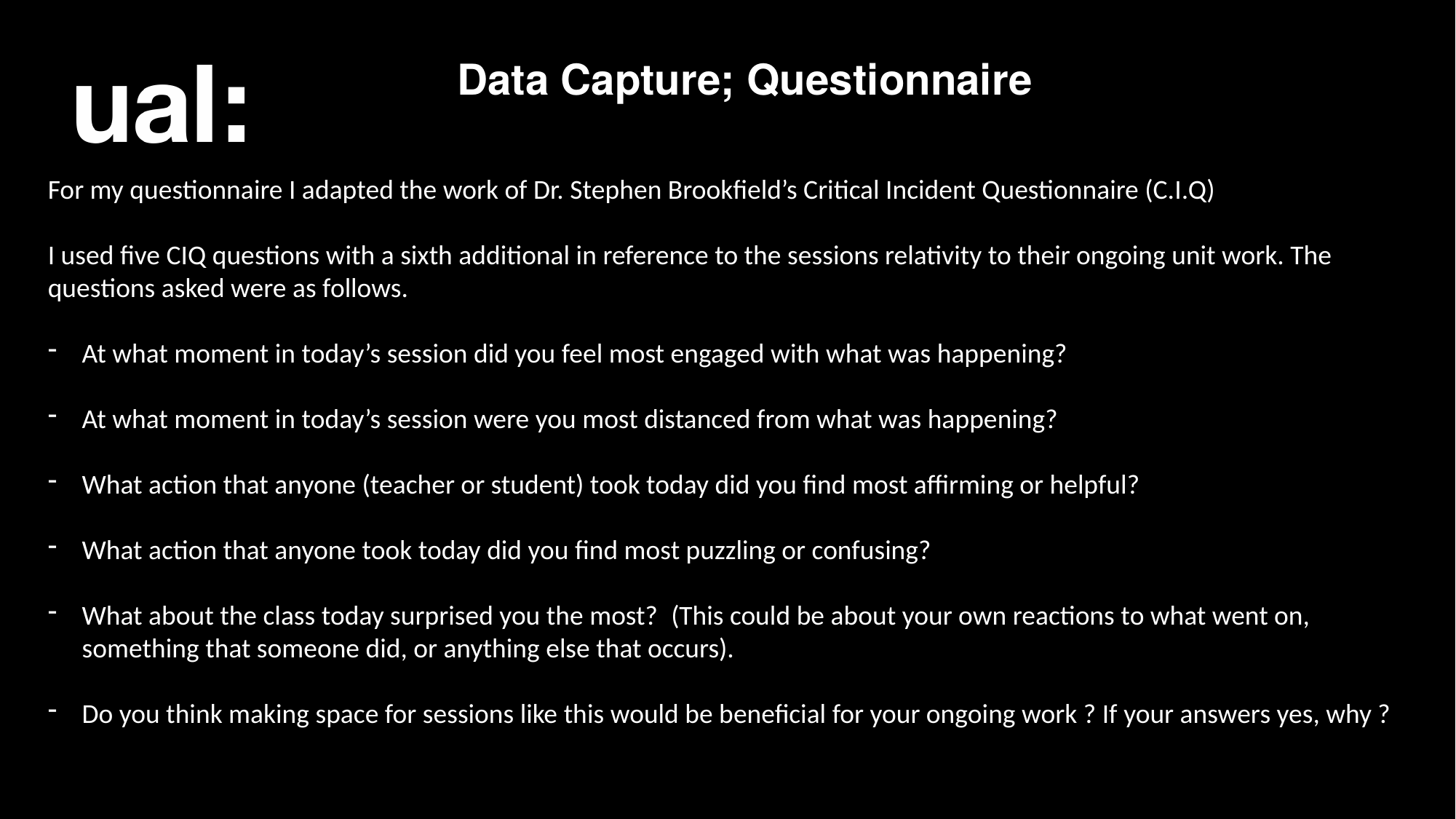

Data Capture; Questionnaire

For my questionnaire I adapted the work of Dr. Stephen Brookfield’s Critical Incident Questionnaire (C.I.Q)

I used five CIQ questions with a sixth additional in reference to the sessions relativity to their ongoing unit work. The questions asked were as follows.

At what moment in today’s session did you feel most engaged with what was happening?

At what moment in today’s session were you most distanced from what was happening?

What action that anyone (teacher or student) took today did you find most affirming or helpful?

What action that anyone took today did you find most puzzling or confusing?

What about the class today surprised you the most?  (This could be about your own reactions to what went on, something that someone did, or anything else that occurs).

Do you think making space for sessions like this would be beneficial for your ongoing work ? If your answers yes, why ?